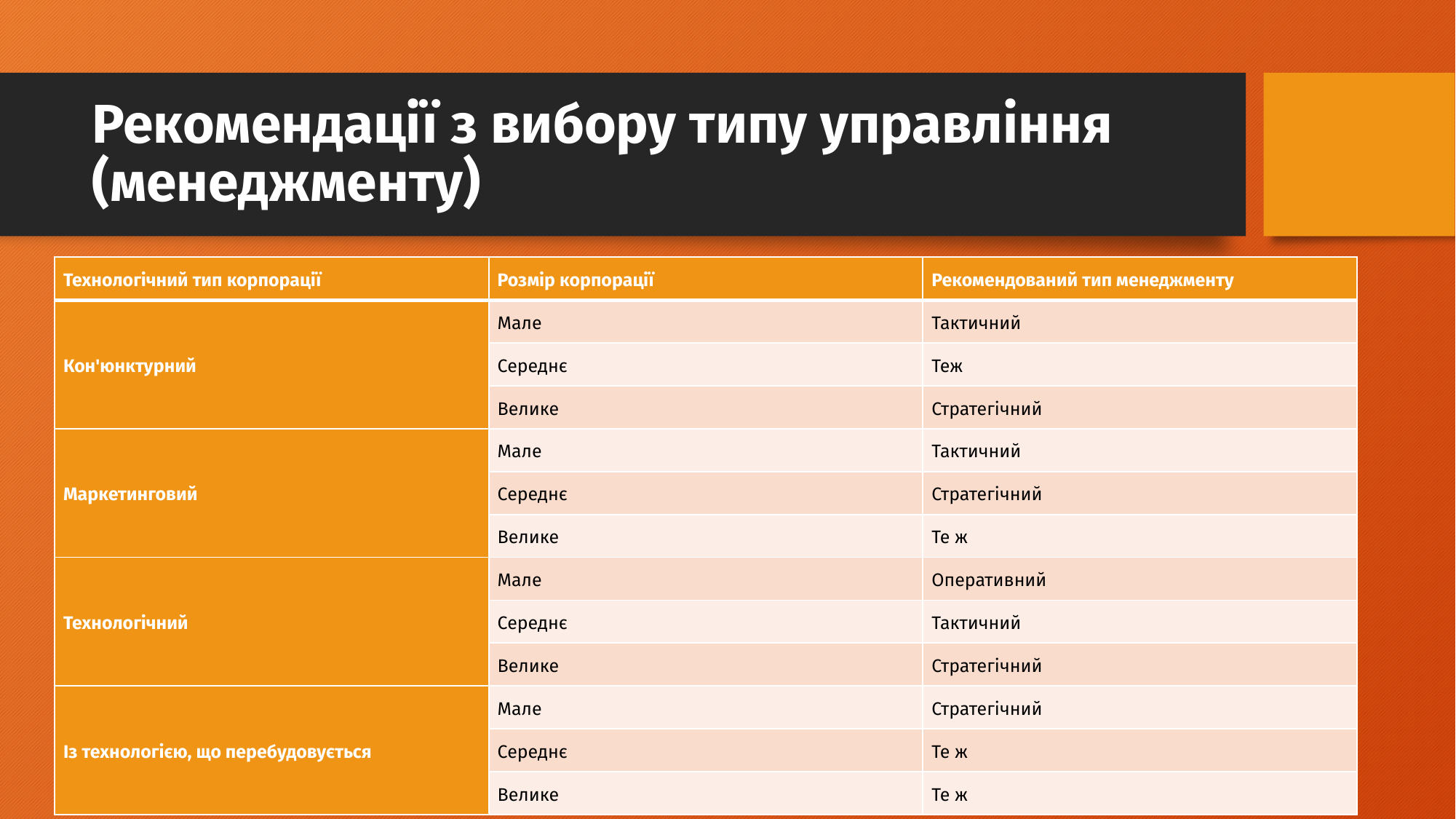

# Рекомендації з вибору типу управління (менеджменту)
| Технологічний тип корпорації | Розмір корпорації | Рекомендований тип менеджменту |
| --- | --- | --- |
| Кон'юнктурний | Мале | Тактичний |
|  | Середнє | Теж |
|  | Велике | Стратегічний |
| Маркетинговий | Мале | Тактичний |
|  | Середнє | Стратегічний |
|  | Велике | Те ж |
| Технологічний | Мале | Оперативний |
|  | Середнє | Тактичний |
|  | Велике | Стратегічний |
| Із технологією, що перебудовується | Мале | Стратегічний |
|  | Середнє | Те ж |
|  | Велике | Те ж |